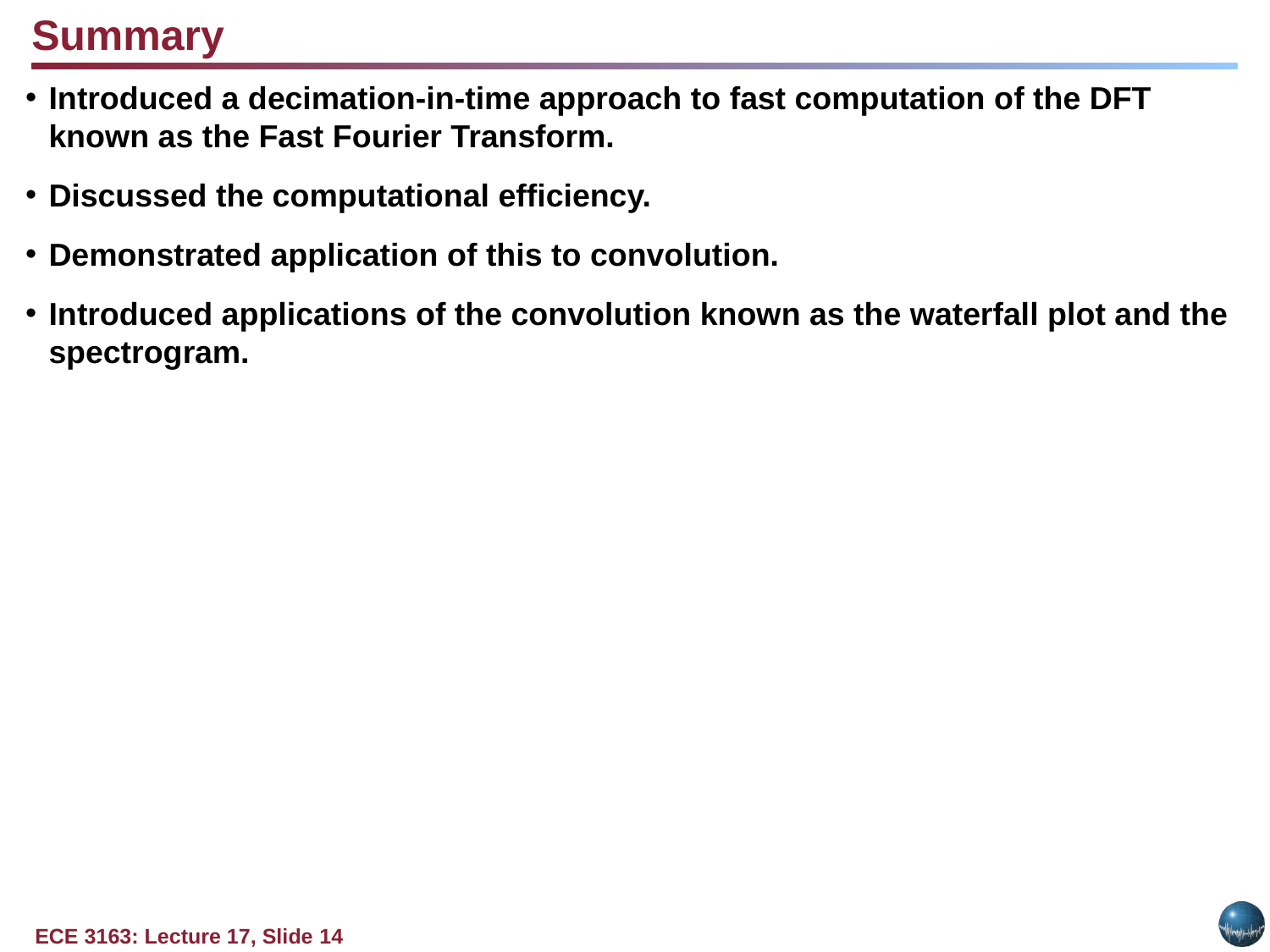

Summary
Introduced a decimation-in-time approach to fast computation of the DFT known as the Fast Fourier Transform.
Discussed the computational efficiency.
Demonstrated application of this to convolution.
Introduced applications of the convolution known as the waterfall plot and the spectrogram.